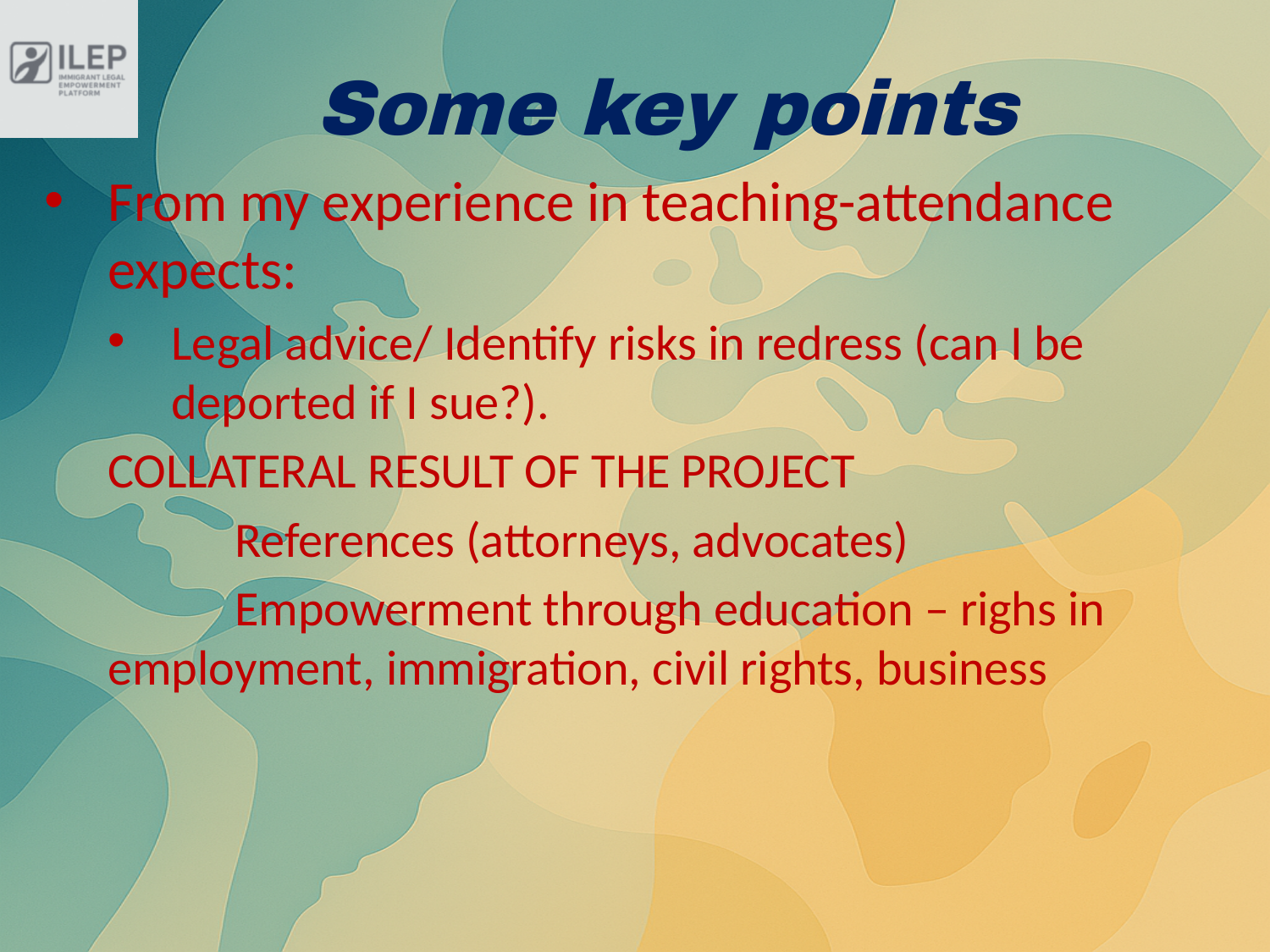

#
Some key points
From my experience in teaching-attendance expects:
Legal advice/ Identify risks in redress (can I be deported if I sue?).
COLLATERAL RESULT OF THE PROJECT
	References (attorneys, advocates)
	Empowerment through education – righs in employment, immigration, civil rights, business